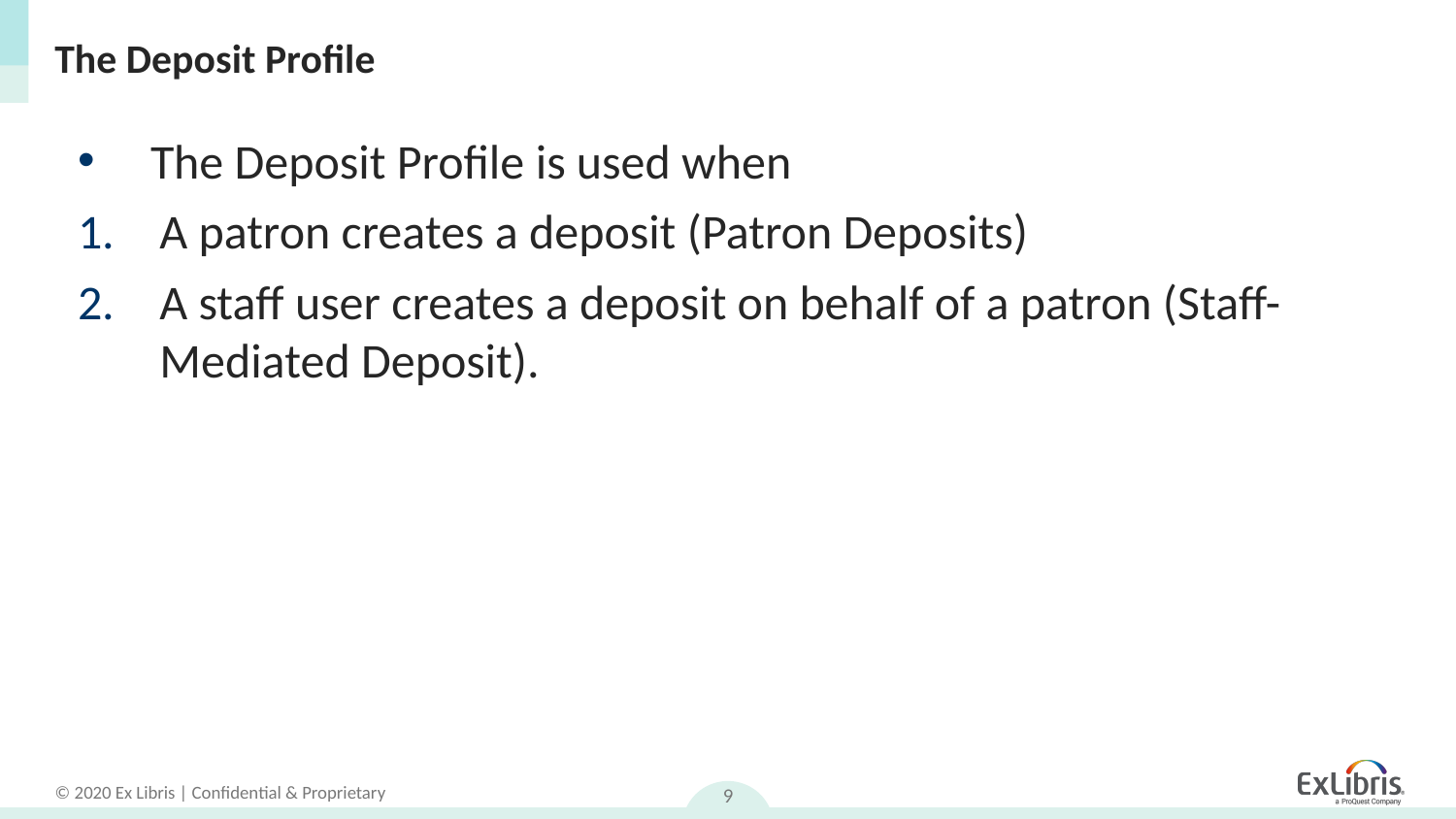

# The Deposit Profile
The Deposit Profile is used when
A patron creates a deposit (Patron Deposits)
A staff user creates a deposit on behalf of a patron (Staff-Mediated Deposit).
9